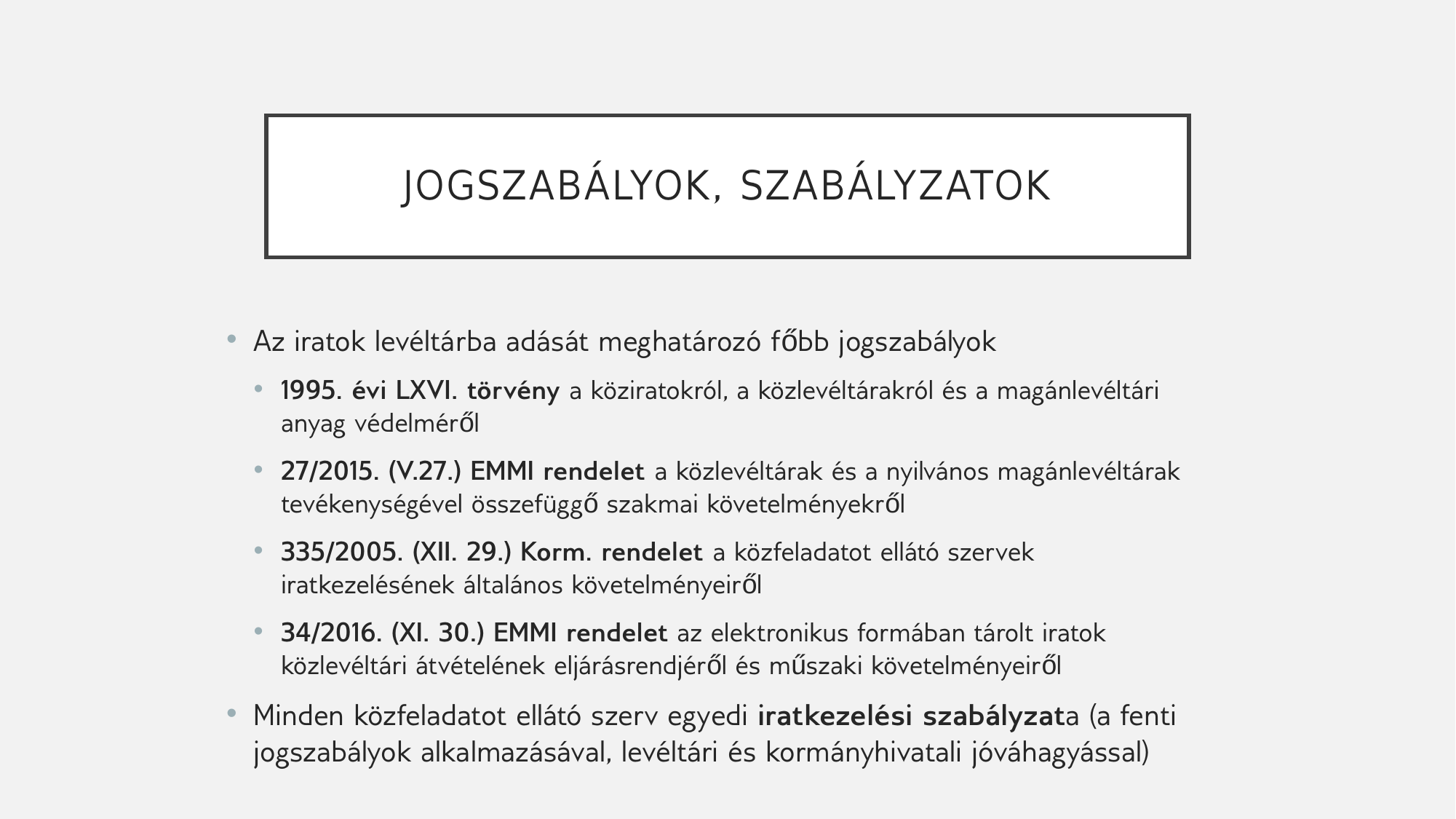

# Jogszabályok, SZABÁLYZATOK
Az iratok levéltárba adását meghatározó főbb jogszabályok
1995. évi LXVI. törvény a köziratokról, a közlevéltárakról és a magánlevéltári anyag védelméről
27/2015. (V.27.) EMMI rendelet a közlevéltárak és a nyilvános magánlevéltárak tevékenységével összefüggő szakmai követelményekről
335/2005. (XII. 29.) Korm. rendelet a közfeladatot ellátó szervek iratkezelésének általános követelményeiről
34/2016. (XI. 30.) EMMI rendelet az elektronikus formában tárolt iratok közlevéltári átvételének eljárásrendjéről és műszaki követelményeiről
Minden közfeladatot ellátó szerv egyedi iratkezelési szabályzata (a fenti jogszabályok alkalmazásával, levéltári és kormányhivatali jóváhagyással)